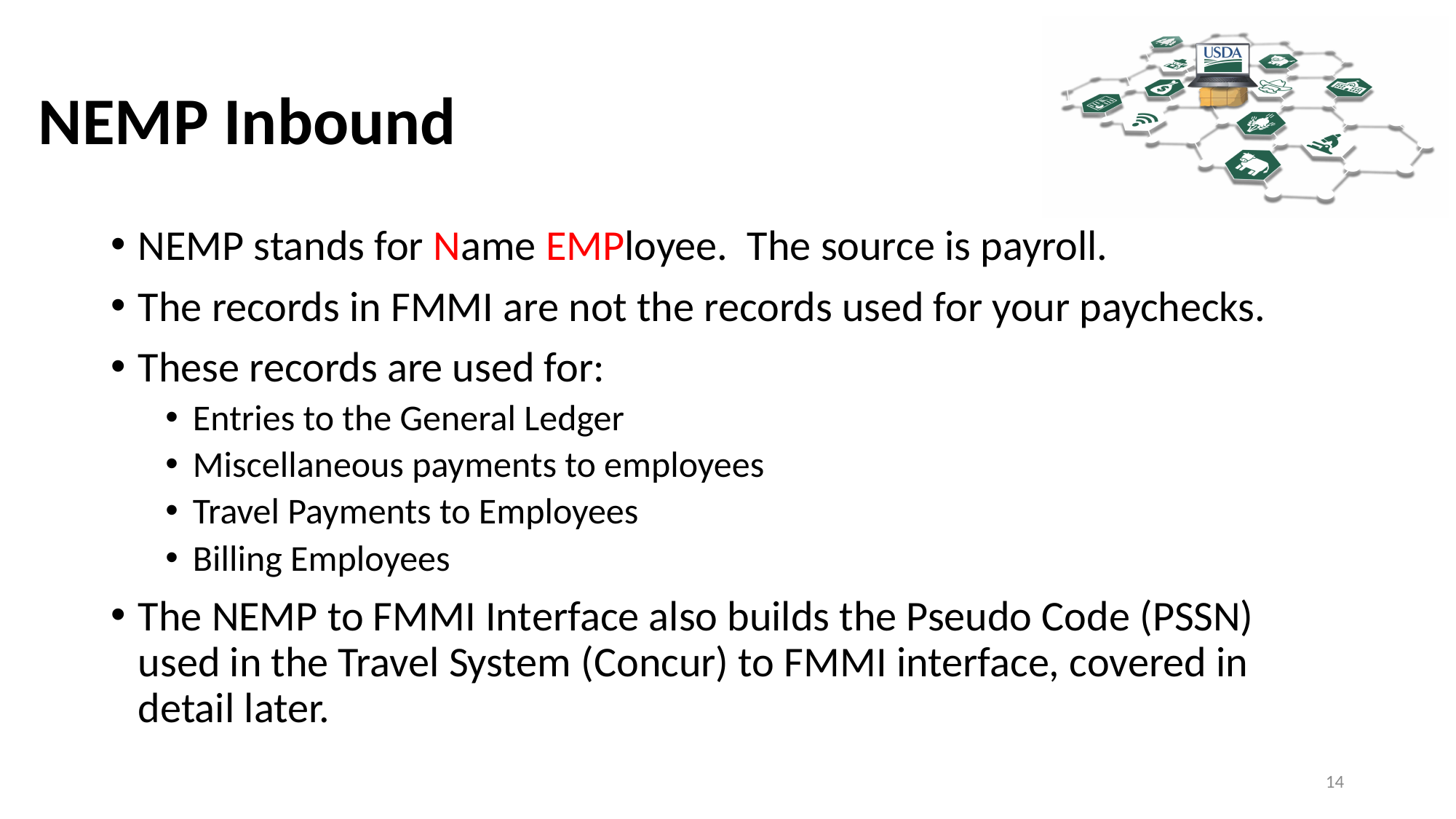

# NEMP Inbound
NEMP stands for Name EMPloyee.  The source is payroll.
The records in FMMI are not the records used for your paychecks.
These records are used for:
Entries to the General Ledger
Miscellaneous payments to employees
Travel Payments to Employees
Billing Employees
The NEMP to FMMI Interface also builds the Pseudo Code (PSSN) used in the Travel System (Concur) to FMMI interface, covered in detail later.

14